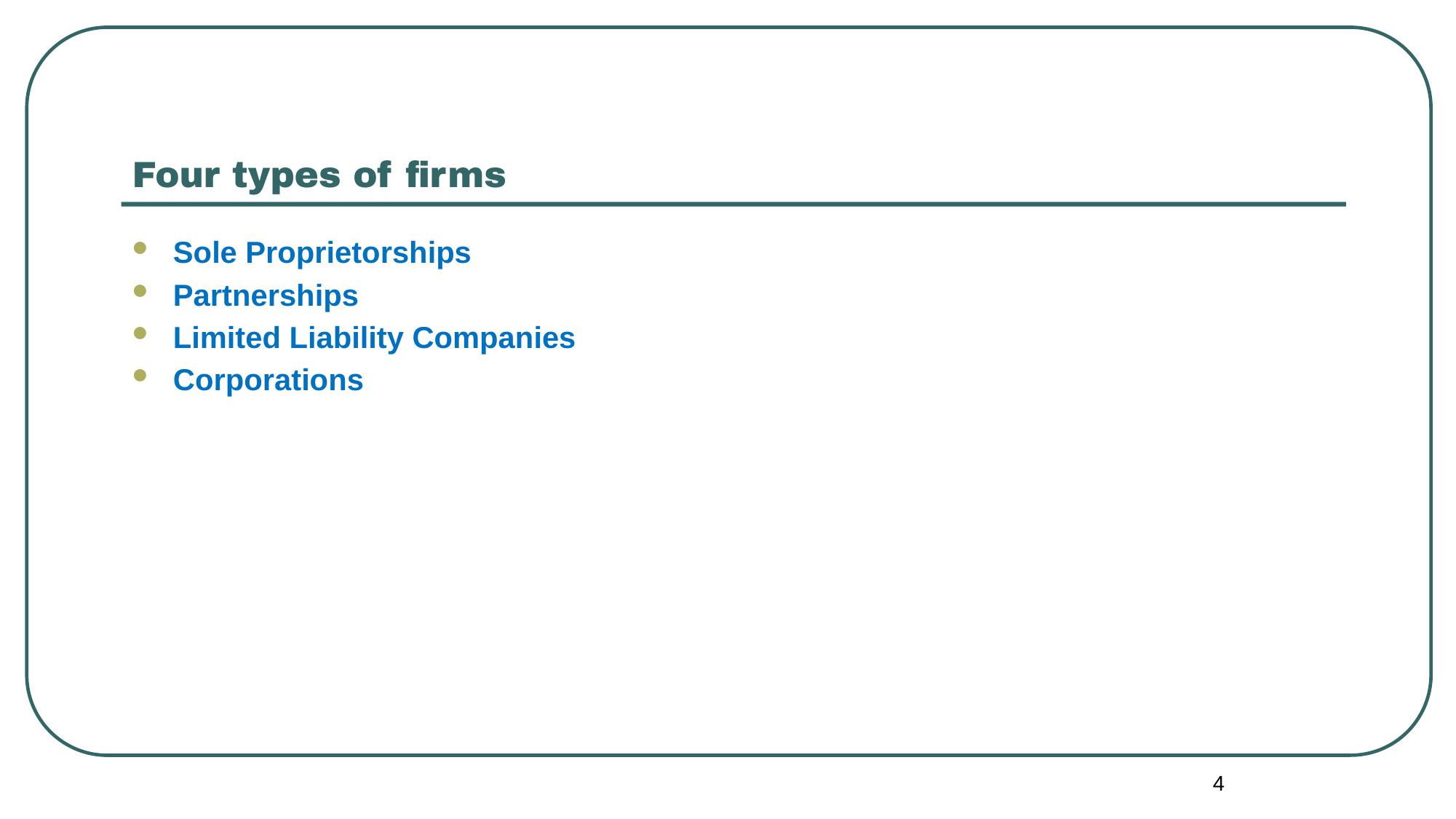

# Four types of firms
Sole Proprietorships
Partnerships
Limited Liability Companies
Corporations
4